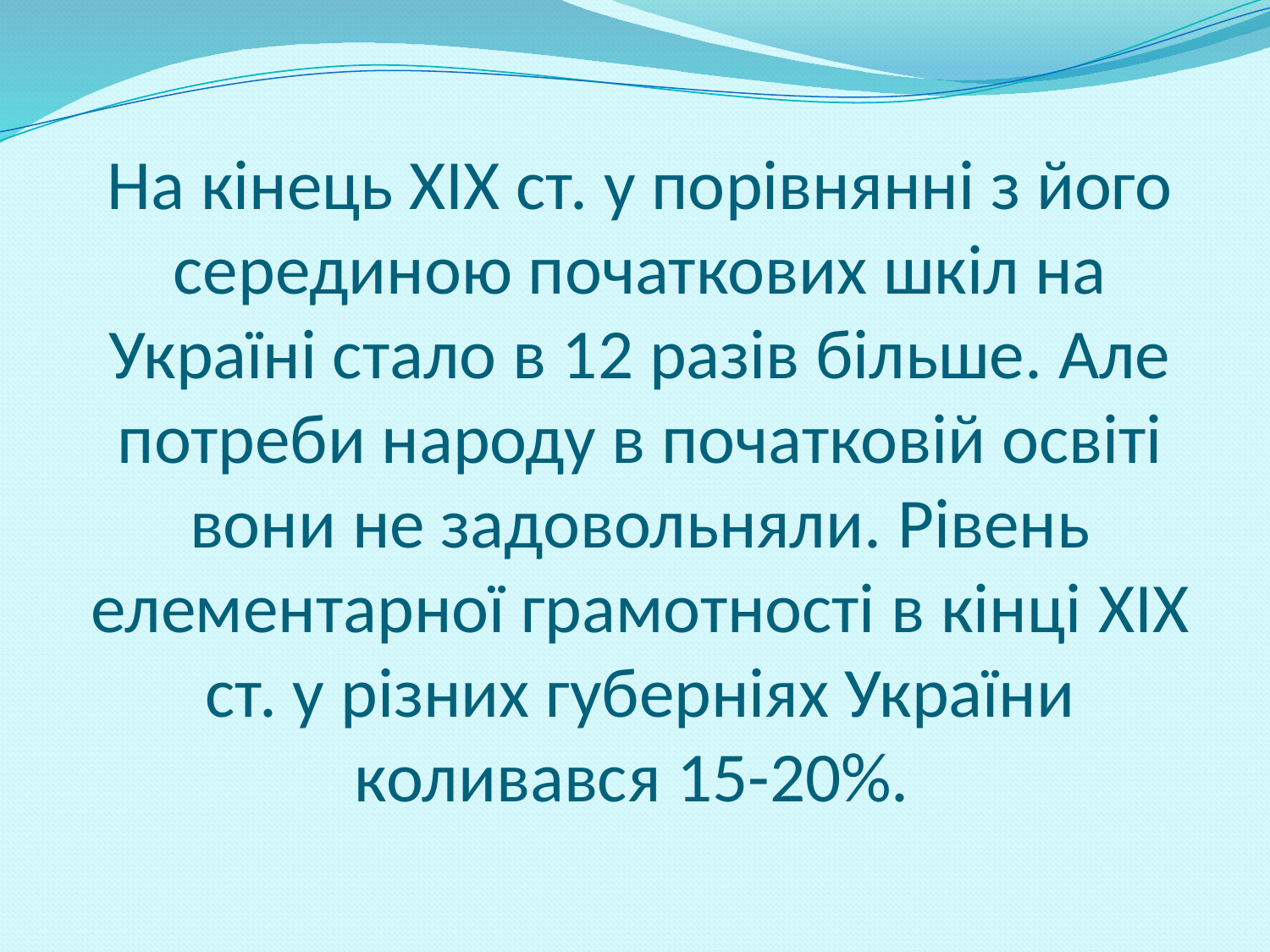

# На кінець XIX ст. у порівнянні з його серединою початкових шкіл на Україні стало в 12 разів більше. Але потреби народу в початковій освіті вони не задовольняли. Рівень елементарної грамотності в кінці XIX ст. у різних губерніях України коливався 15-20%.